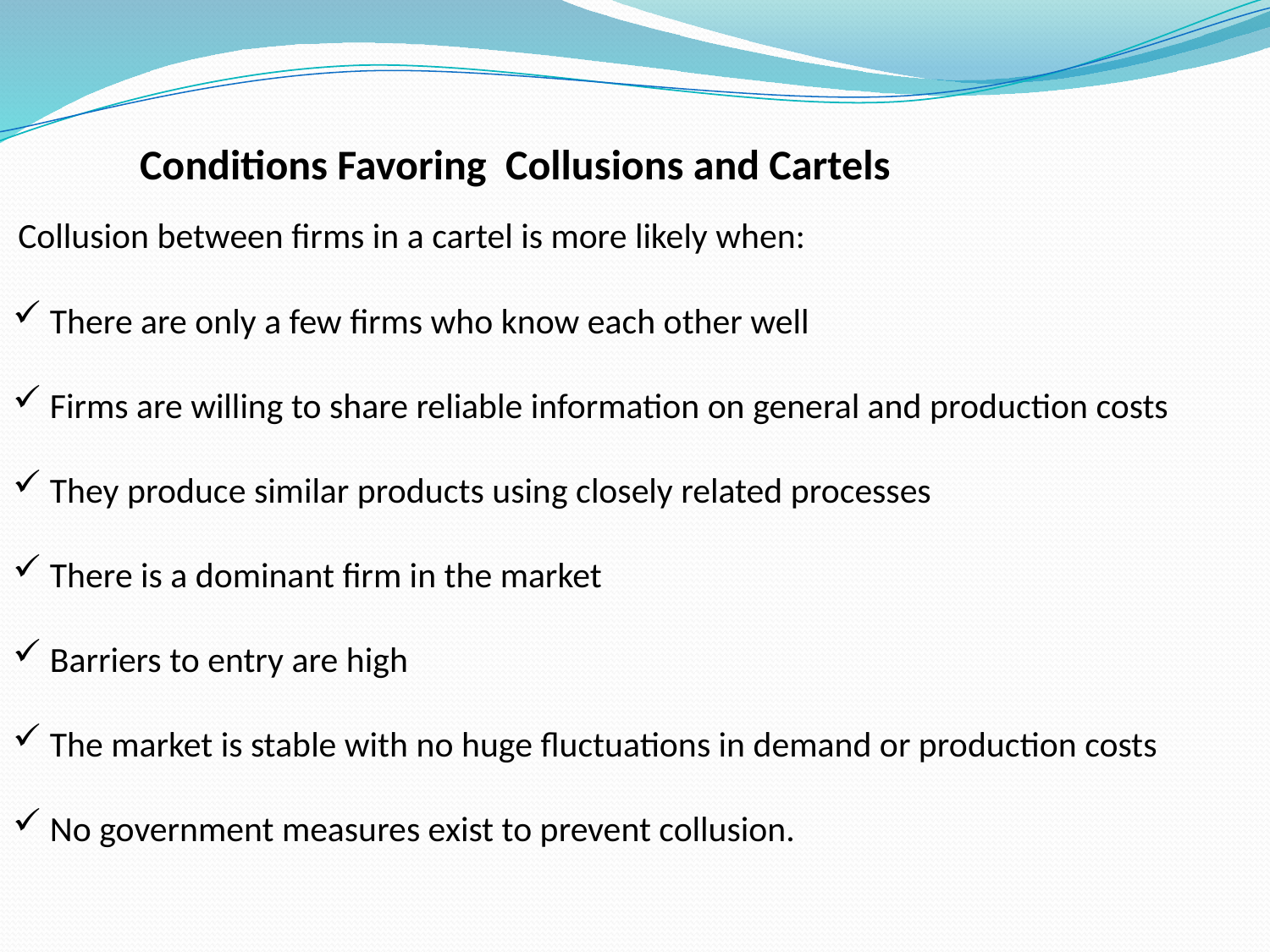

Conditions Favoring  Collusions and Cartels

 Collusion between firms in a cartel is more likely when:

 There are only a few firms who know each other well

 Firms are willing to share reliable information on general and production costs

 They produce similar products using closely related processes

 There is a dominant firm in the market

 Barriers to entry are high

 The market is stable with no huge fluctuations in demand or production costs

 No government measures exist to prevent collusion.